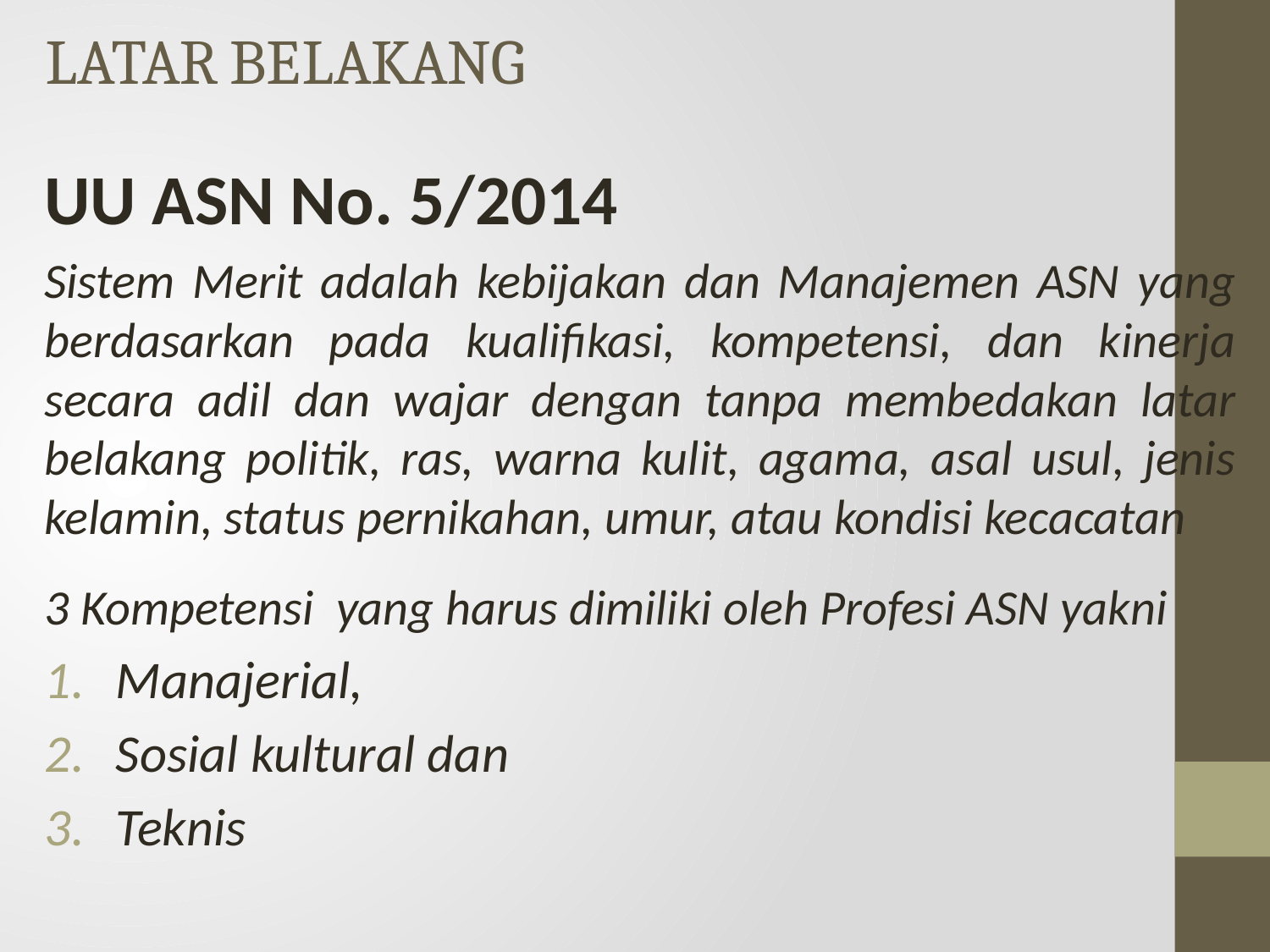

# LATAR BELAKANG
UU ASN No. 5/2014
Sistem Merit adalah kebijakan dan Manajemen ASN yang berdasarkan pada kualifikasi, kompetensi, dan kinerja secara adil dan wajar dengan tanpa membedakan latar belakang politik, ras, warna kulit, agama, asal usul, jenis kelamin, status pernikahan, umur, atau kondisi kecacatan
3 Kompetensi  yang harus dimiliki oleh Profesi ASN yakni
Manajerial,
Sosial kultural dan
Teknis